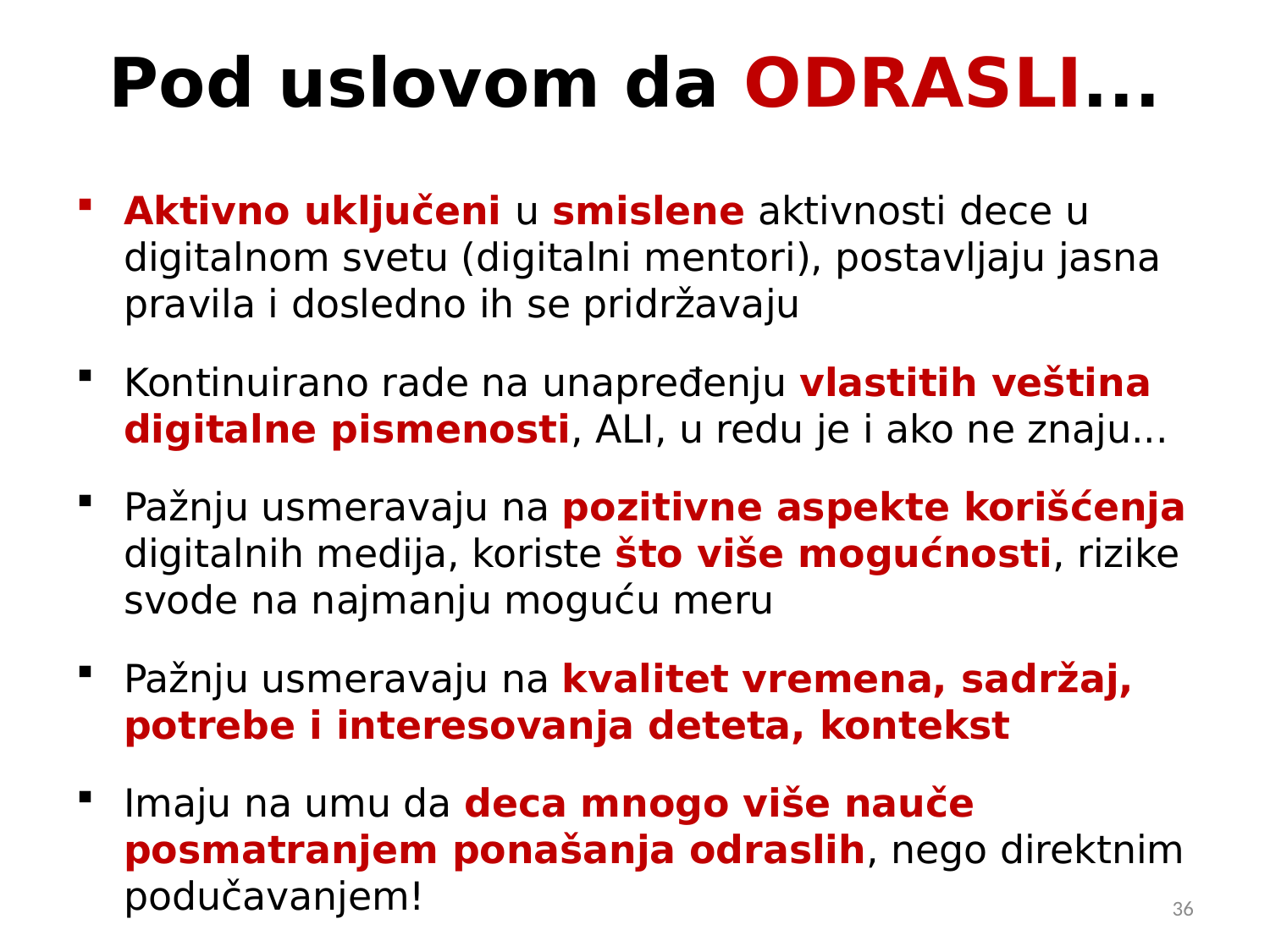

# Pod uslovom da ODRASLI...
Aktivno uključeni u smislene aktivnosti dece u digitalnom svetu (digitalni mentori), postavljaju jasna pravila i dosledno ih se pridržavaju
Kontinuirano rade na unapređenju vlastitih veština digitalne pismenosti, ALI, u redu je i ako ne znaju...
Pažnju usmeravaju na pozitivne aspekte korišćenja digitalnih medija, koriste što više mogućnosti, rizike svode na najmanju moguću meru
Pažnju usmeravaju na kvalitet vremena, sadržaj, potrebe i interesovanja deteta, kontekst
Imaju na umu da deca mnogo više nauče posmatranjem ponašanja odraslih, nego direktnim podučavanjem!
36